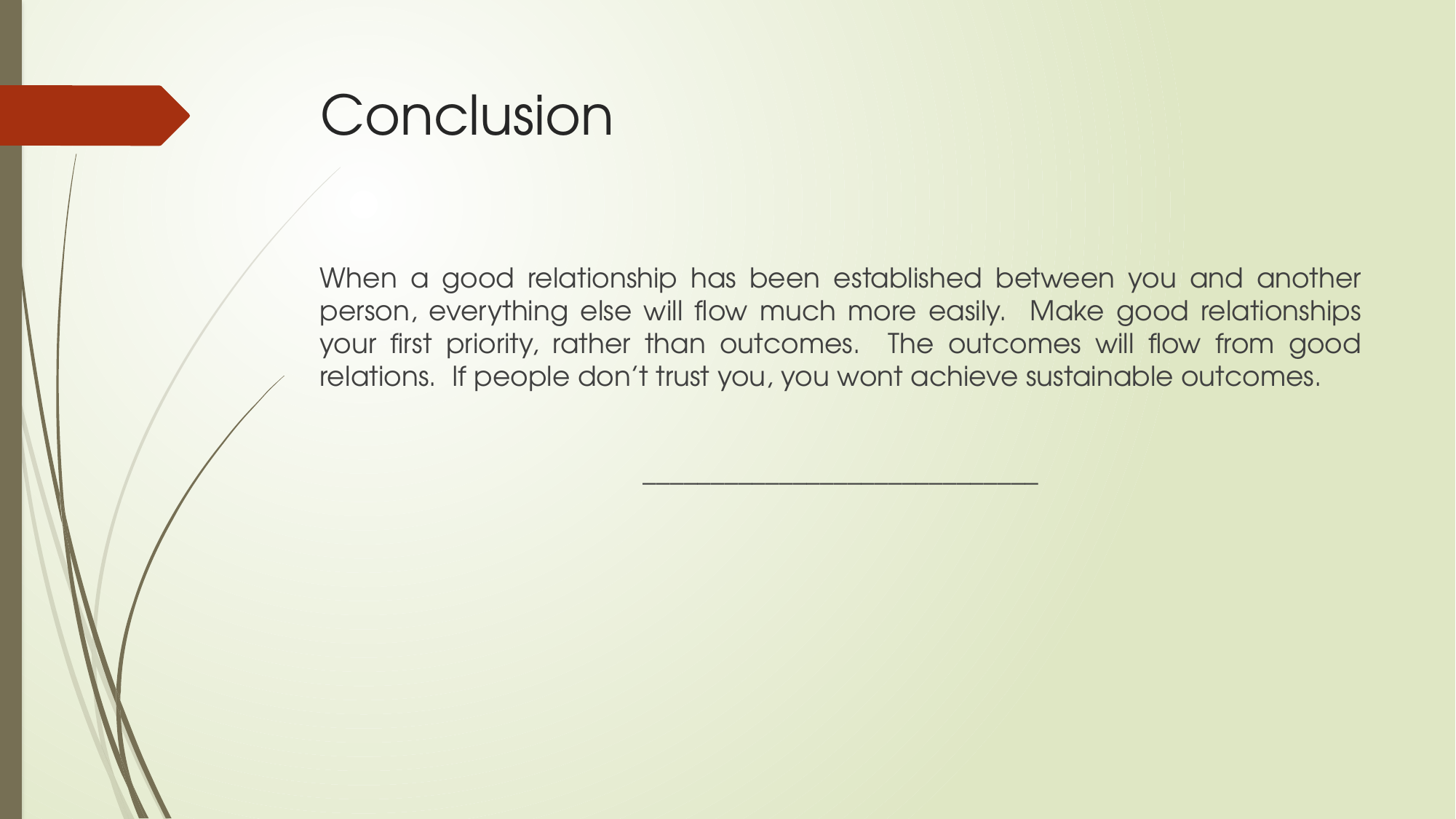

# Conclusion
When a good relationship has been established between you and another person, everything else will flow much more easily.  Make good relationships your first priority, rather than outcomes.  The outcomes will flow from good relations.  If people don’t trust you, you wont achieve sustainable outcomes.

_____________________________